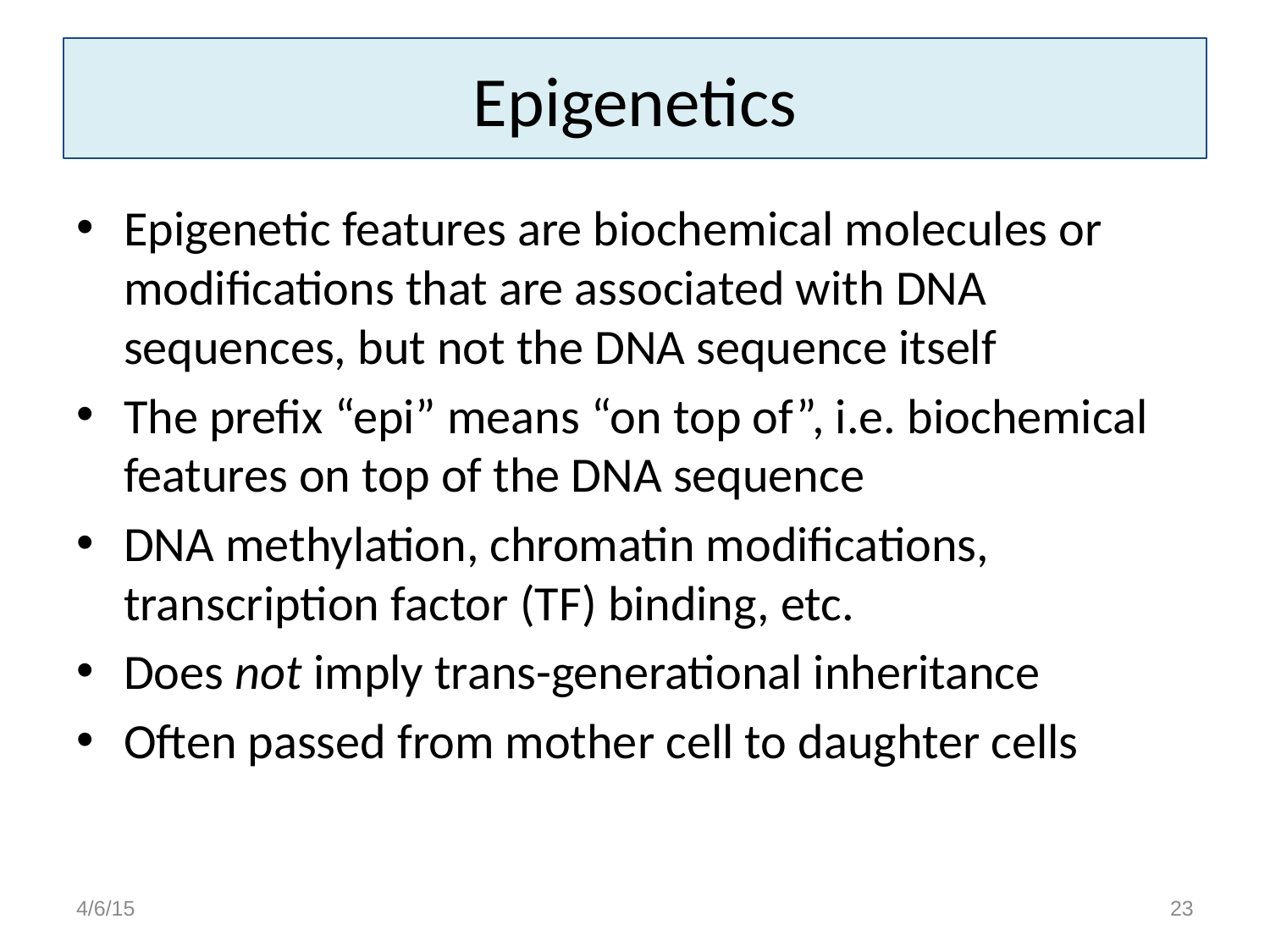

# Epigenetics
Epigenetic features are biochemical molecules or modifications that are associated with DNA sequences, but not the DNA sequence itself
The prefix “epi” means “on top of”, i.e. biochemical features on top of the DNA sequence
DNA methylation, chromatin modifications, transcription factor (TF) binding, etc.
Does not imply trans-generational inheritance
Often passed from mother cell to daughter cells
4/6/15
23